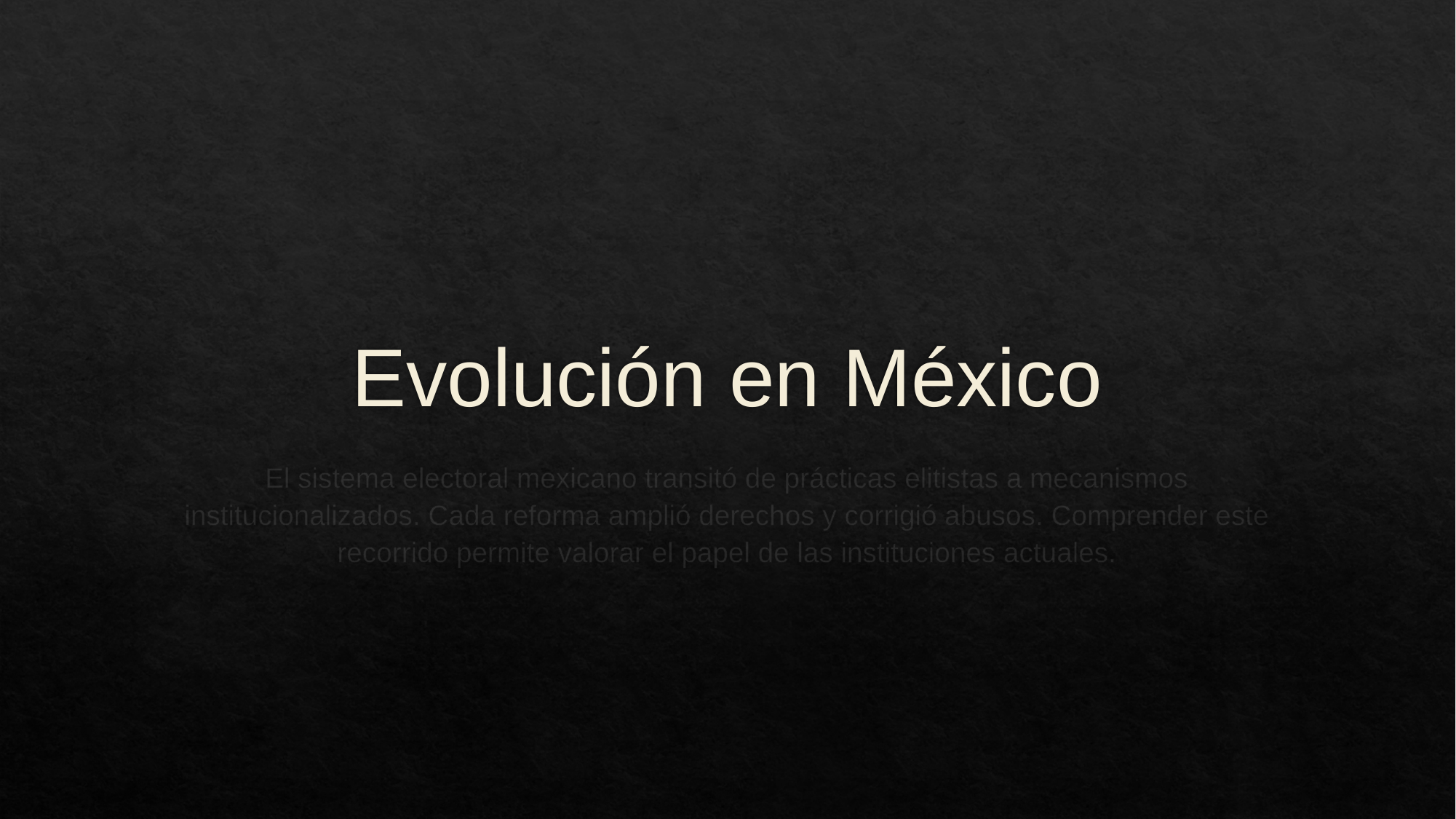

# Evolución en México
El sistema electoral mexicano transitó de prácticas elitistas a mecanismos institucionalizados. Cada reforma amplió derechos y corrigió abusos. Comprender este recorrido permite valorar el papel de las instituciones actuales.